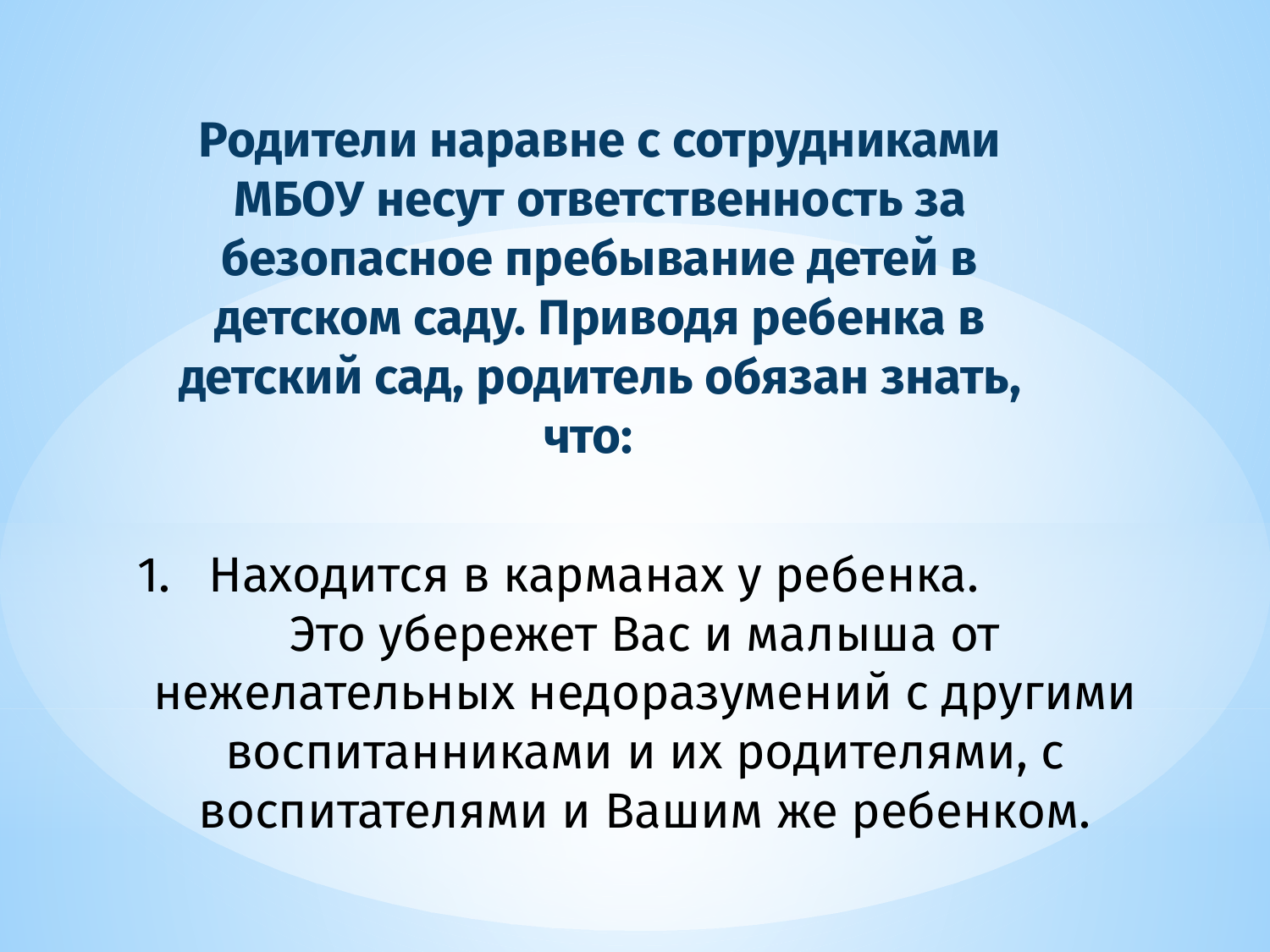

Родители наравне с сотрудниками МБОУ несут ответственность за безопасное пребывание детей в детском саду. Приводя ребенка в детский сад, родитель обязан знать, что:

Находится в карманах у ребенка.
Это убережет Вас и малыша от нежелательных недоразумений с другими воспитанниками и их родителями, с воспитателями и Вашим же ребенком.